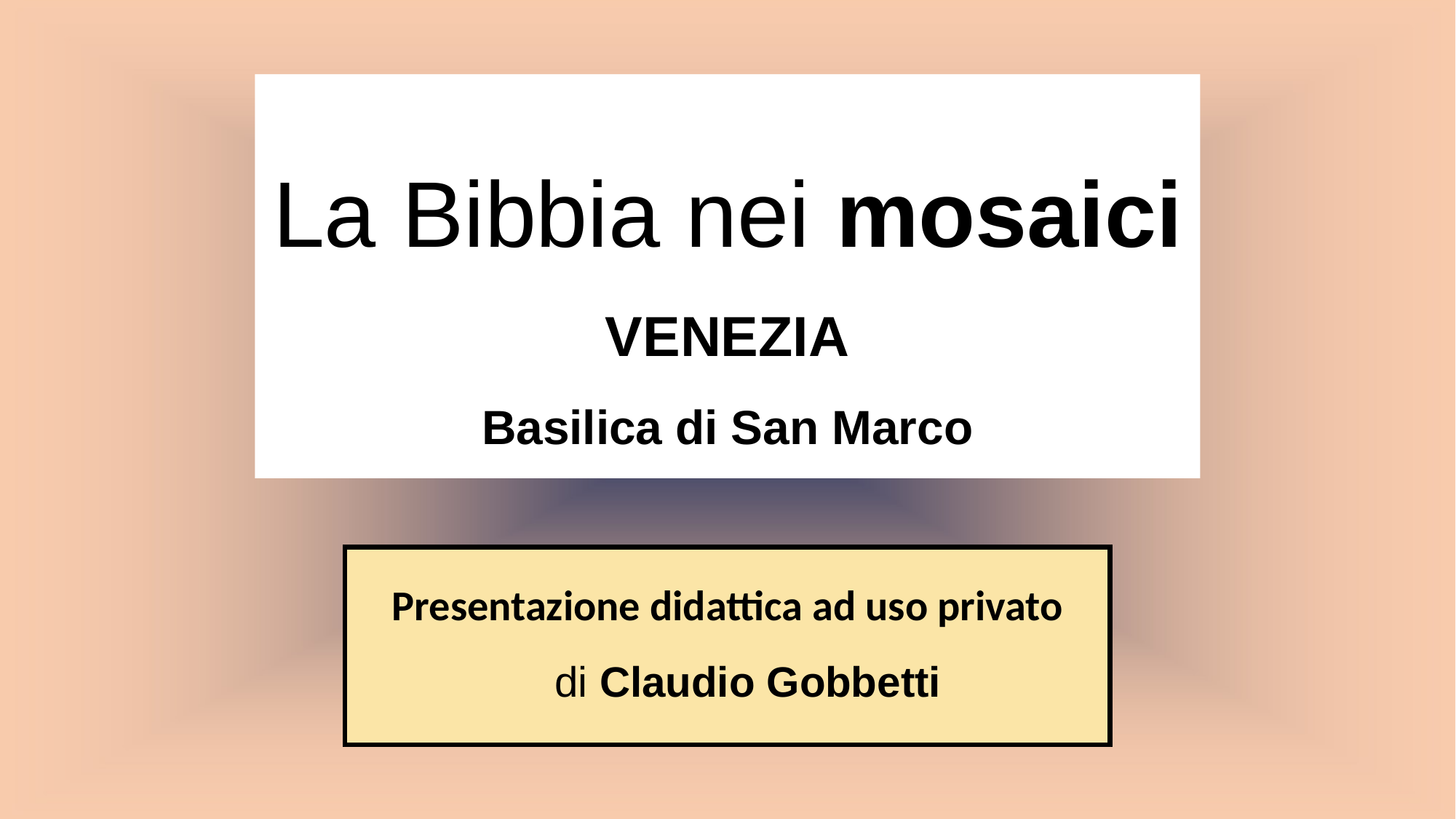

# La Bibbia nei mosaici VENEZIA Basilica di San Marco
Presentazione didattica ad uso privato
di Claudio Gobbetti